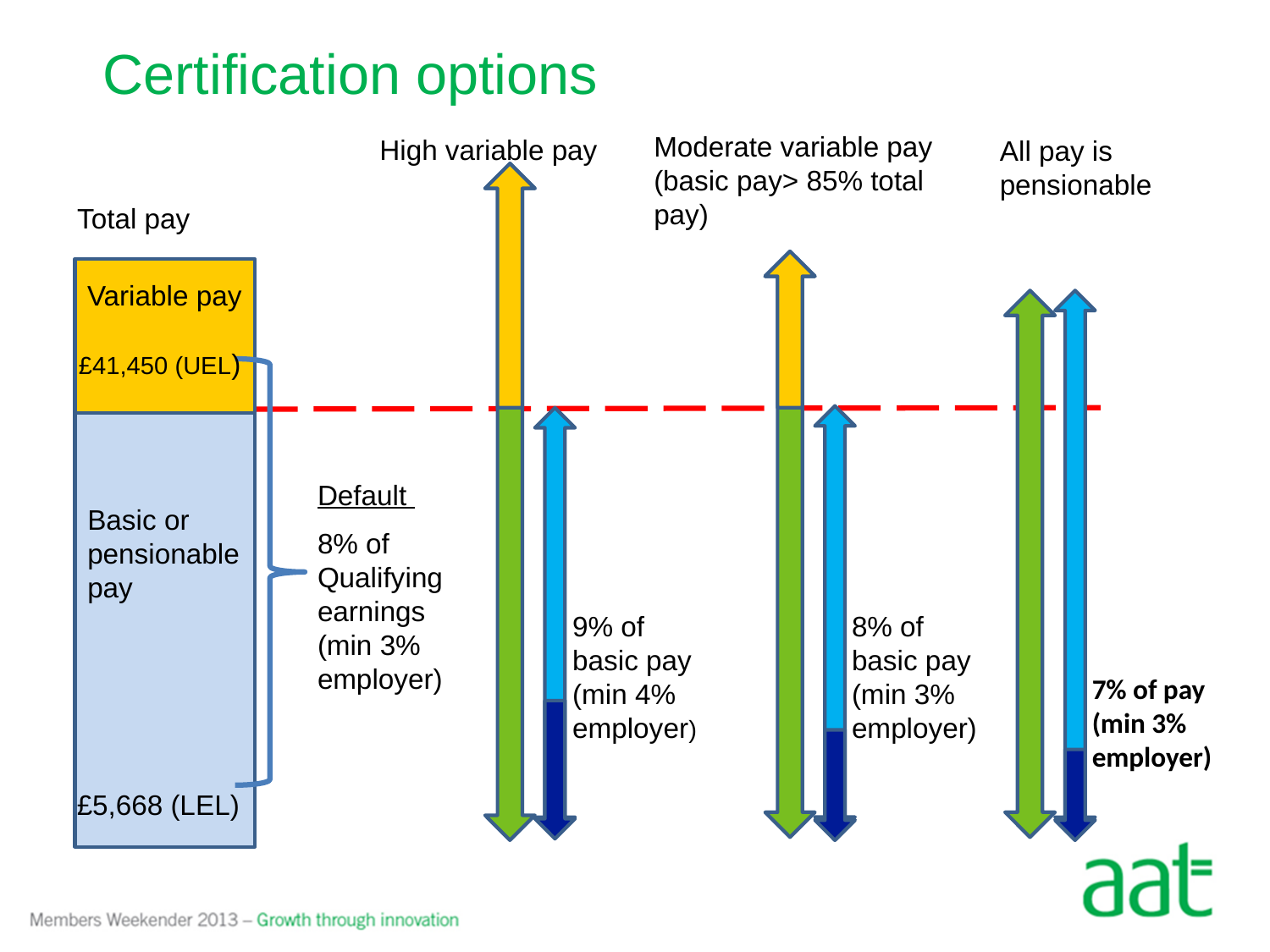

Certification options
Moderate variable pay
(basic pay> 85% total pay)
High variable pay

All pay is pensionable

Total pay

Variable pay
£41,450 (UEL)

Default

Basic or pensionable pay
8% of
Qualifying
earnings
(min 3%
employer)
£5,668 (LEL)

9% of
basic pay
(min 4% employer)
8% of
basic pay
(min 3% employer)

7% of pay
(min 3% employer)